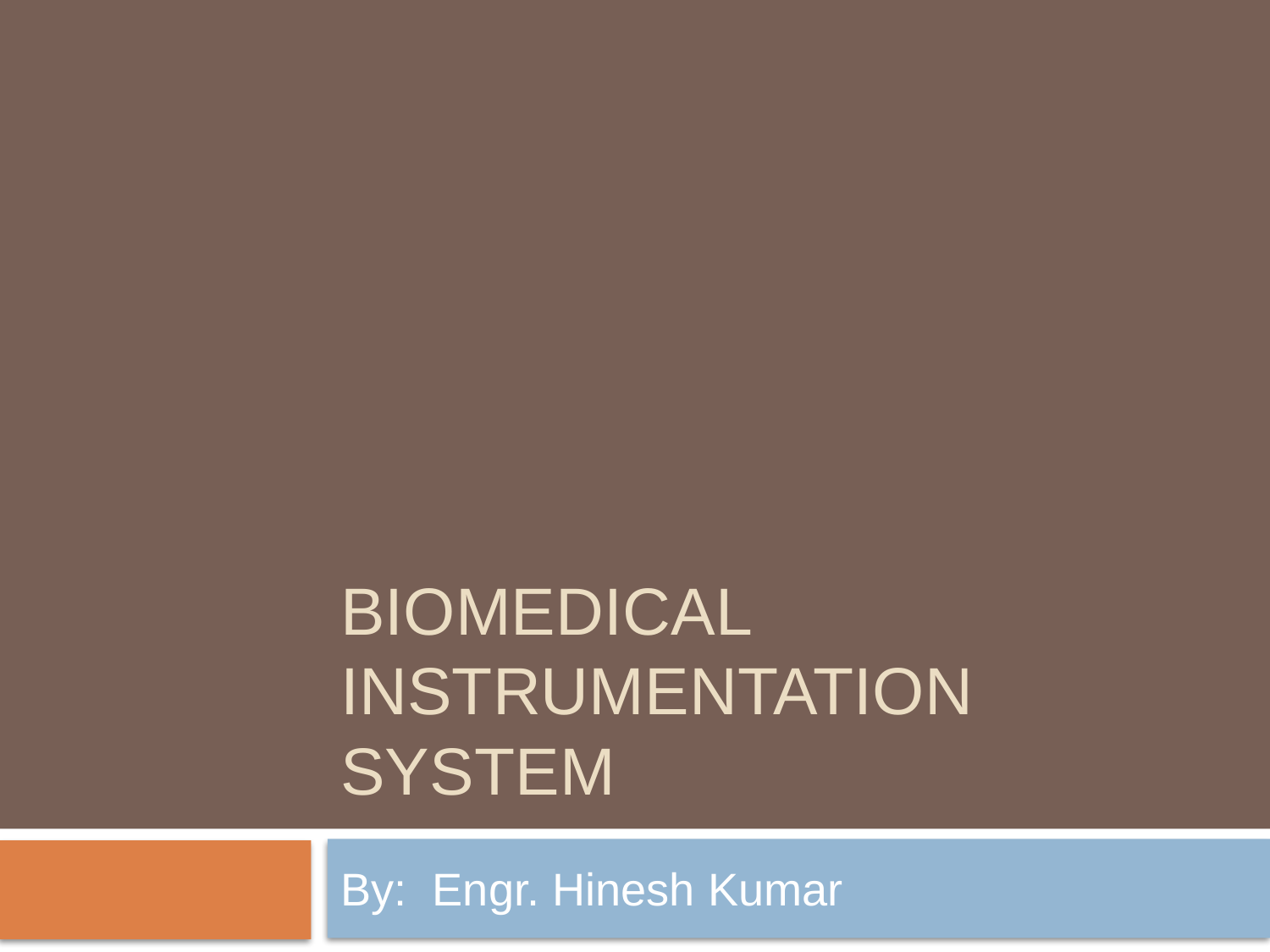

# bioMEDical Instrumentation system
By:  Engr. Hinesh Kumar